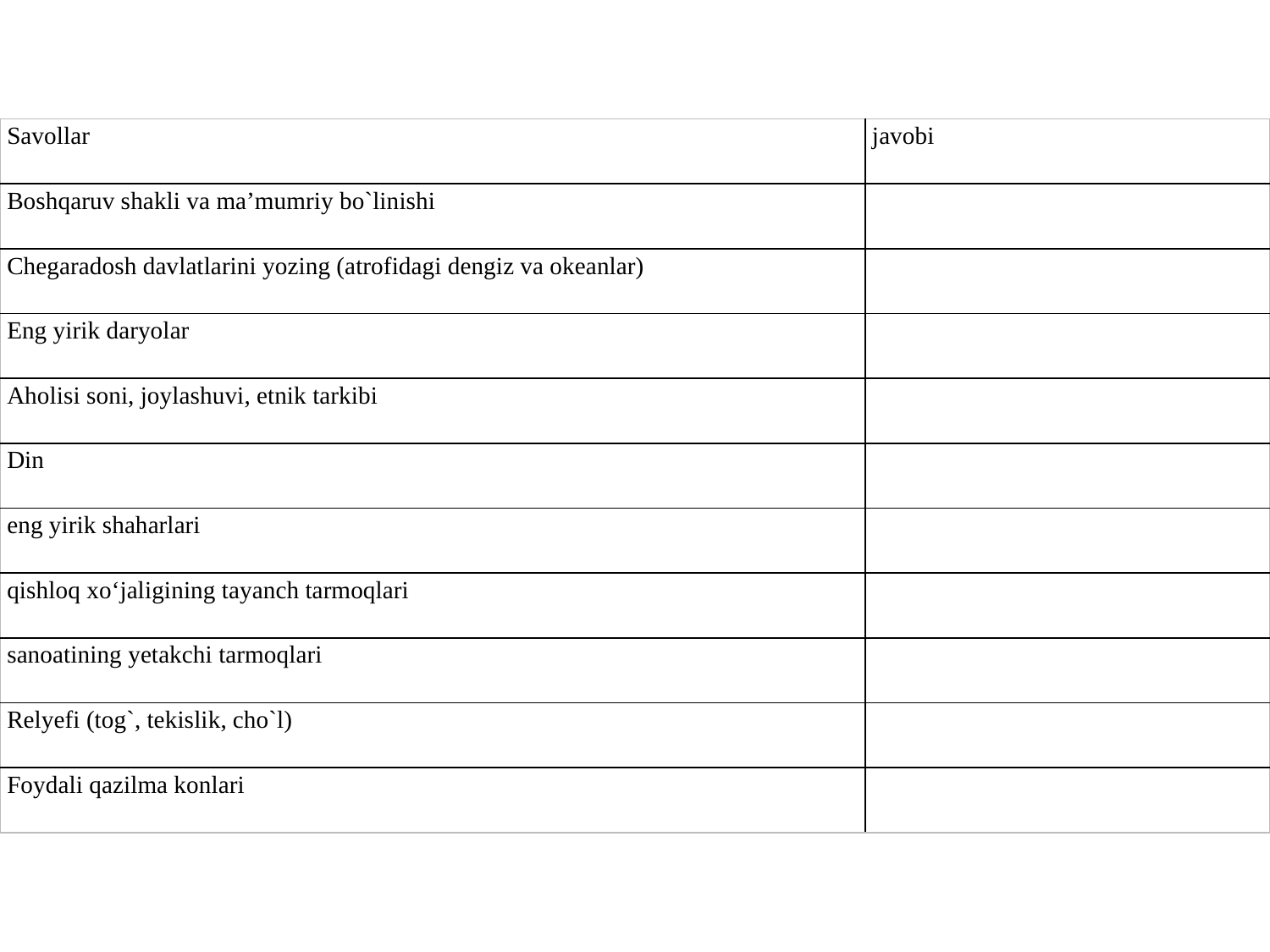

#
| Savollar | javobi |
| --- | --- |
| Boshqaruv shakli va ma’mumriy bo`linishi |  |
| Chegaradosh davlatlarini yozing (atrofidagi dengiz va okeanlar) |  |
| Eng yirik daryolar |  |
| Aholisi soni, joylashuvi, etnik tarkibi |  |
| Din |  |
| eng yirik shaharlari |  |
| qishloq xo‘jaligining tayanch tarmoqlari |  |
| sanoatining yetakchi tarmoqlari |  |
| Relyefi (tog`, tekislik, cho`l) |  |
| Foydali qazilma konlari |  |